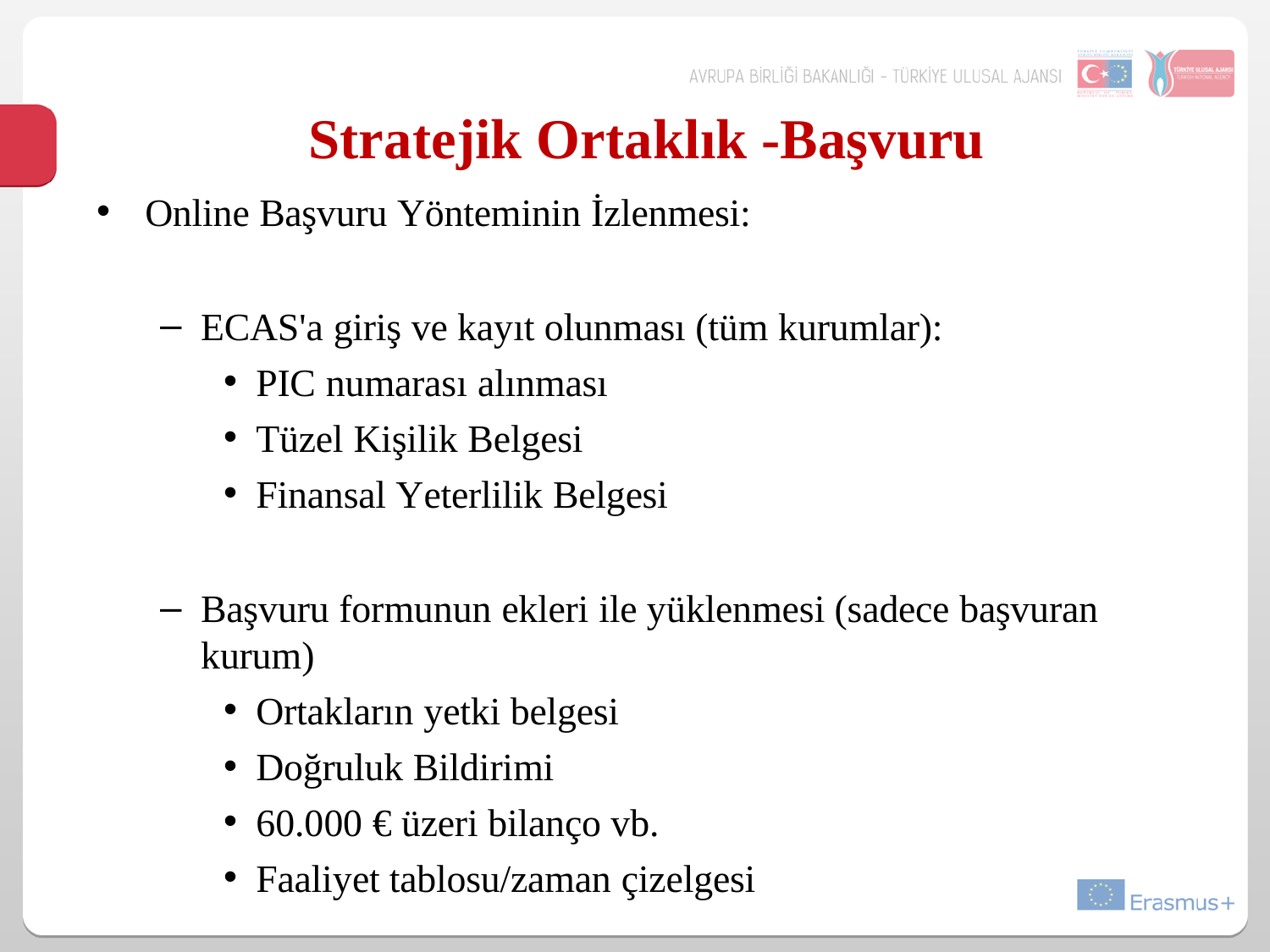

# Stratejik Ortaklık -Başvuru
Online Başvuru Yönteminin İzlenmesi:

ECAS'a giriş ve kayıt olunması (tüm kurumlar):
PIC numarası alınması
Tüzel Kişilik Belgesi
Finansal Yeterlilik Belgesi

Başvuru formunun ekleri ile yüklenmesi (sadece başvuran
kurum)
Ortakların yetki belgesi
Doğruluk Bildirimi
60.000 € üzeri bilanço vb.
Faaliyet tablosu/zaman çizelgesi